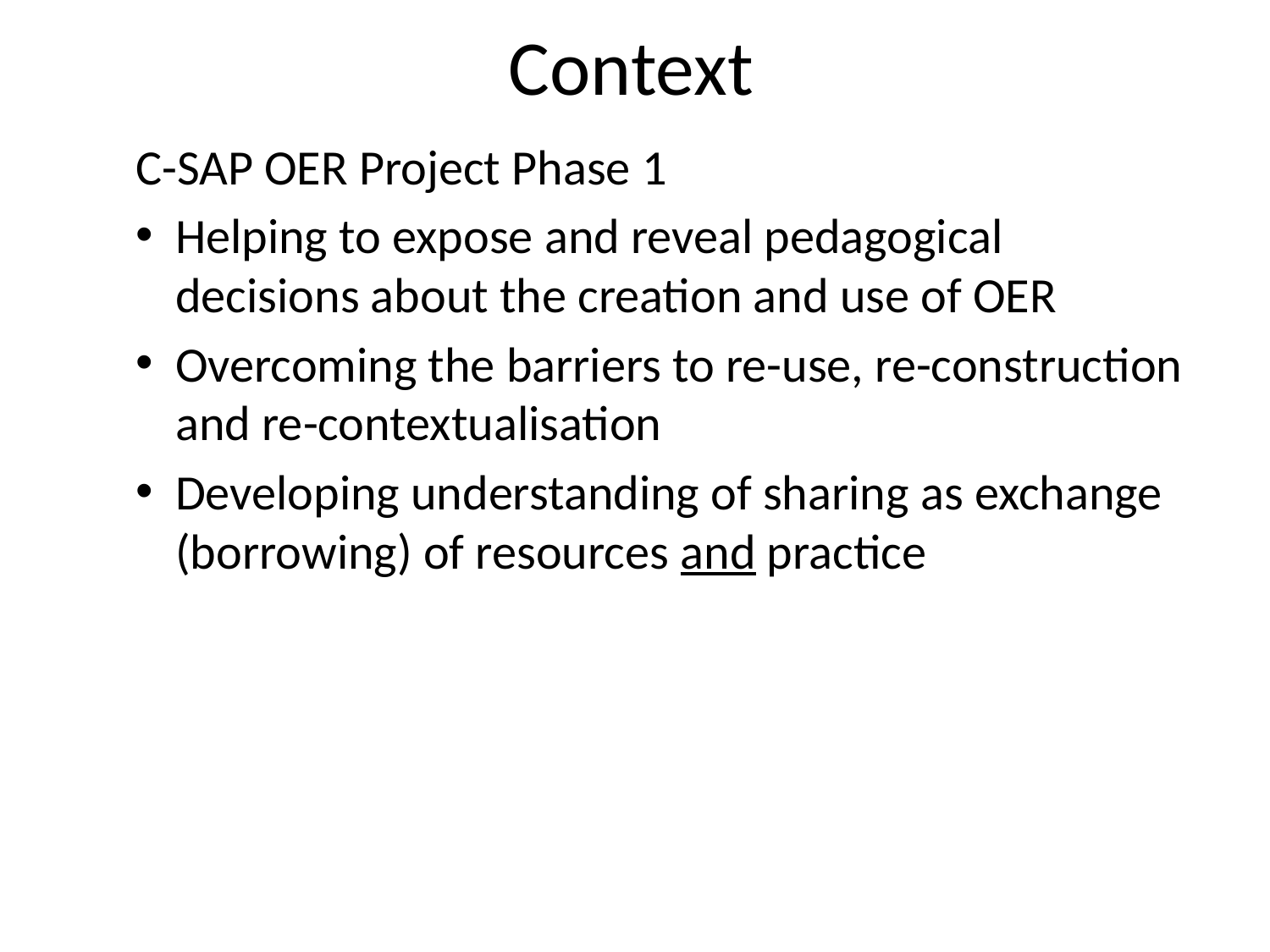

# Context
C-SAP OER Project Phase 1
Helping to expose and reveal pedagogical decisions about the creation and use of OER
Overcoming the barriers to re-use, re-construction and re-contextualisation
Developing understanding of sharing as exchange (borrowing) of resources and practice